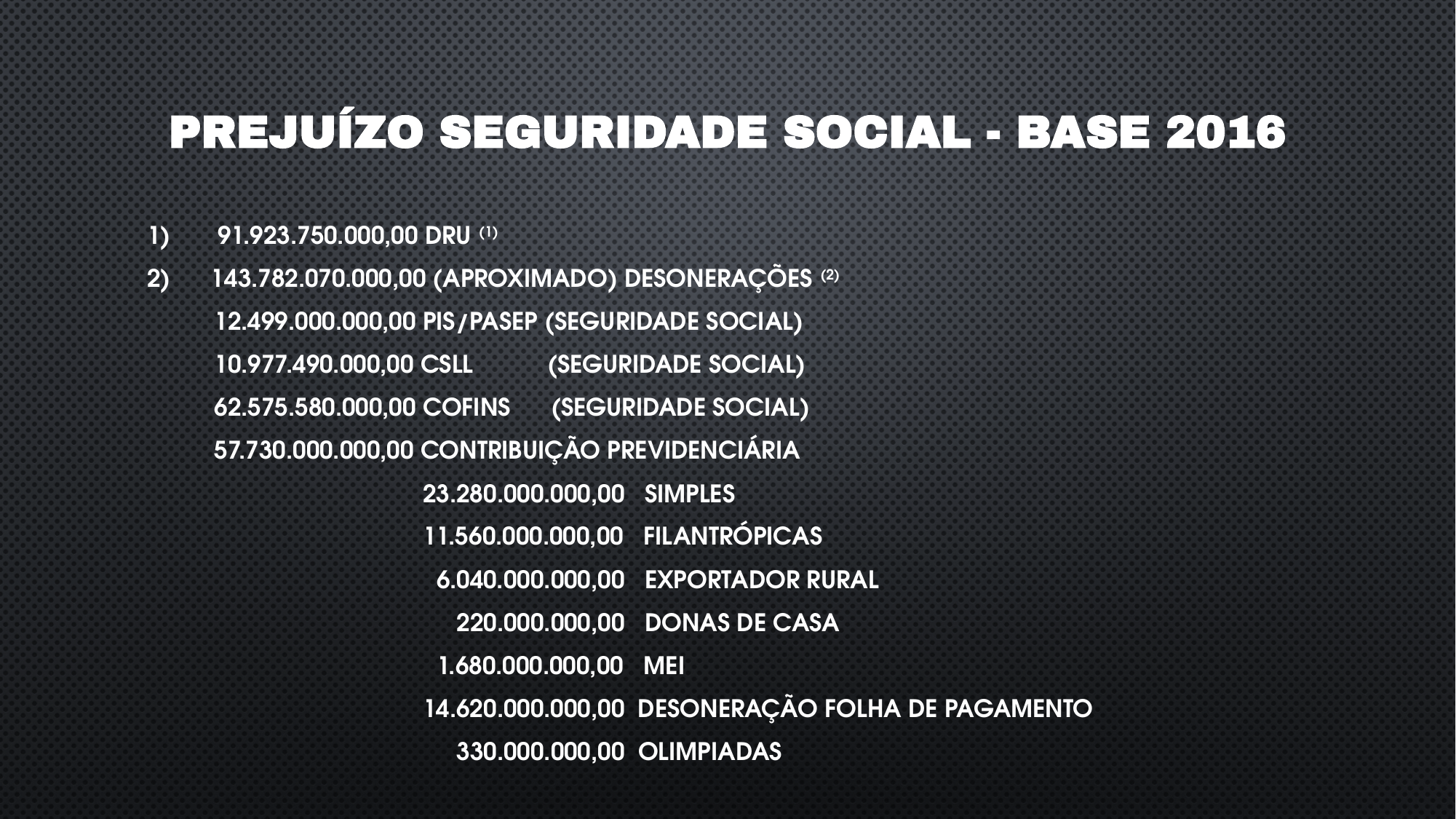

PREJUÍZO seguridade social - base 2016
1)       91.923.750.000,00 DRU (1)
2)      143.782.070.000,00 (aproximado) desonerações (2)
          12.499.000.000,00 PIS/PASEP (seguridade social)
          10.977.490.000,00 CSLL           (seguridade social)
          62.575.580.000,00 COFINS      (seguridade social)
          57.730.000.000,00 Contribuição Previdenciária
                                         23.280.000.000,00   Simples
                                         11.560.000.000,00   Filantrópicas
                                           6.040.000.000,00   Exportador Rural
                                              220.000.000,00   Donas de Casa
                                           1.680.000.000,00   MEI
                                         14.620.000.000,00  Desoneração folha de pagamento
                                              330.000.000,00  Olimpiadas